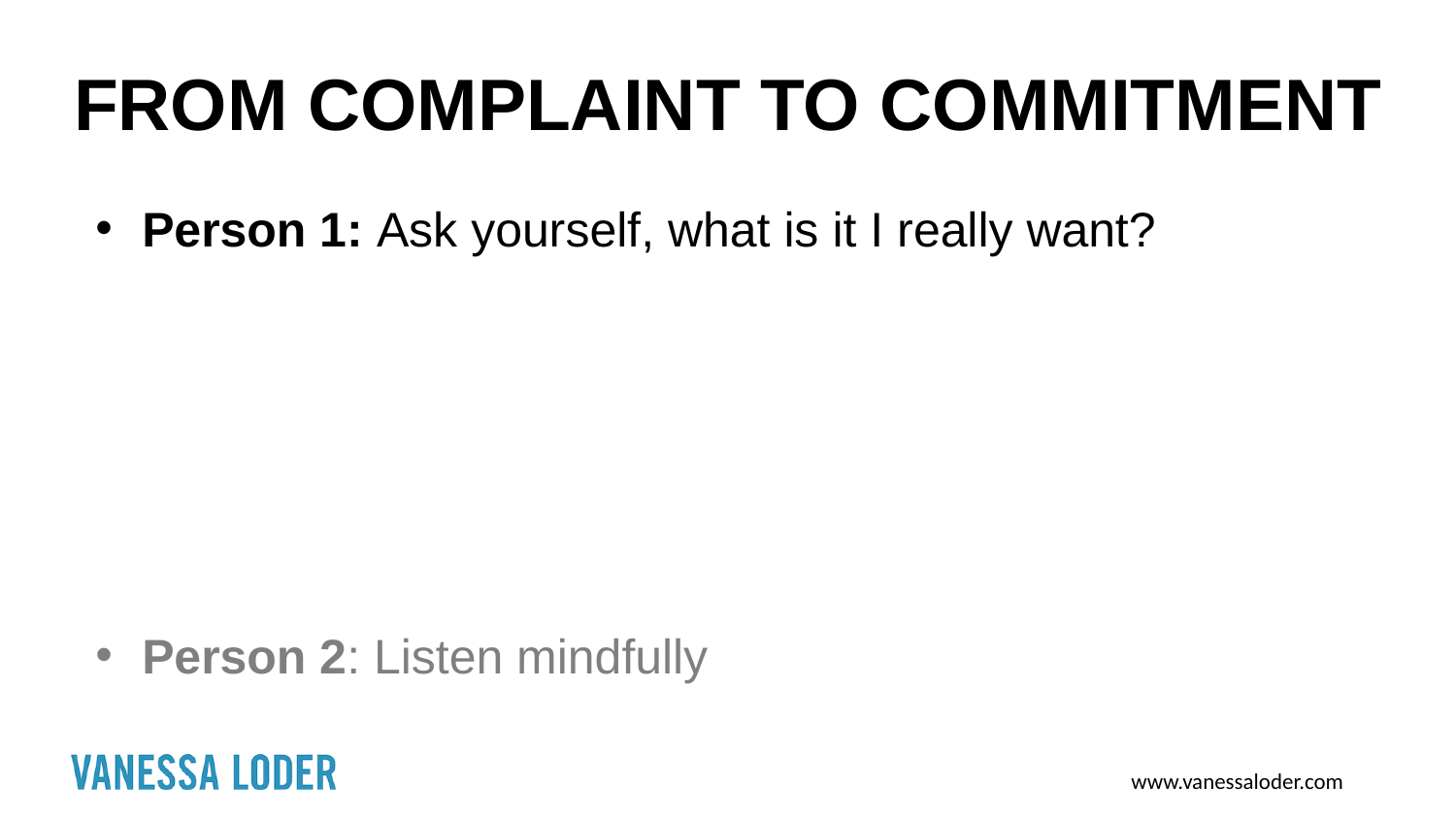

# FROM COMPLAINT TO COMMITMENT
Person 1: Ask yourself, what is it I really want?

Person 2: Listen mindfully